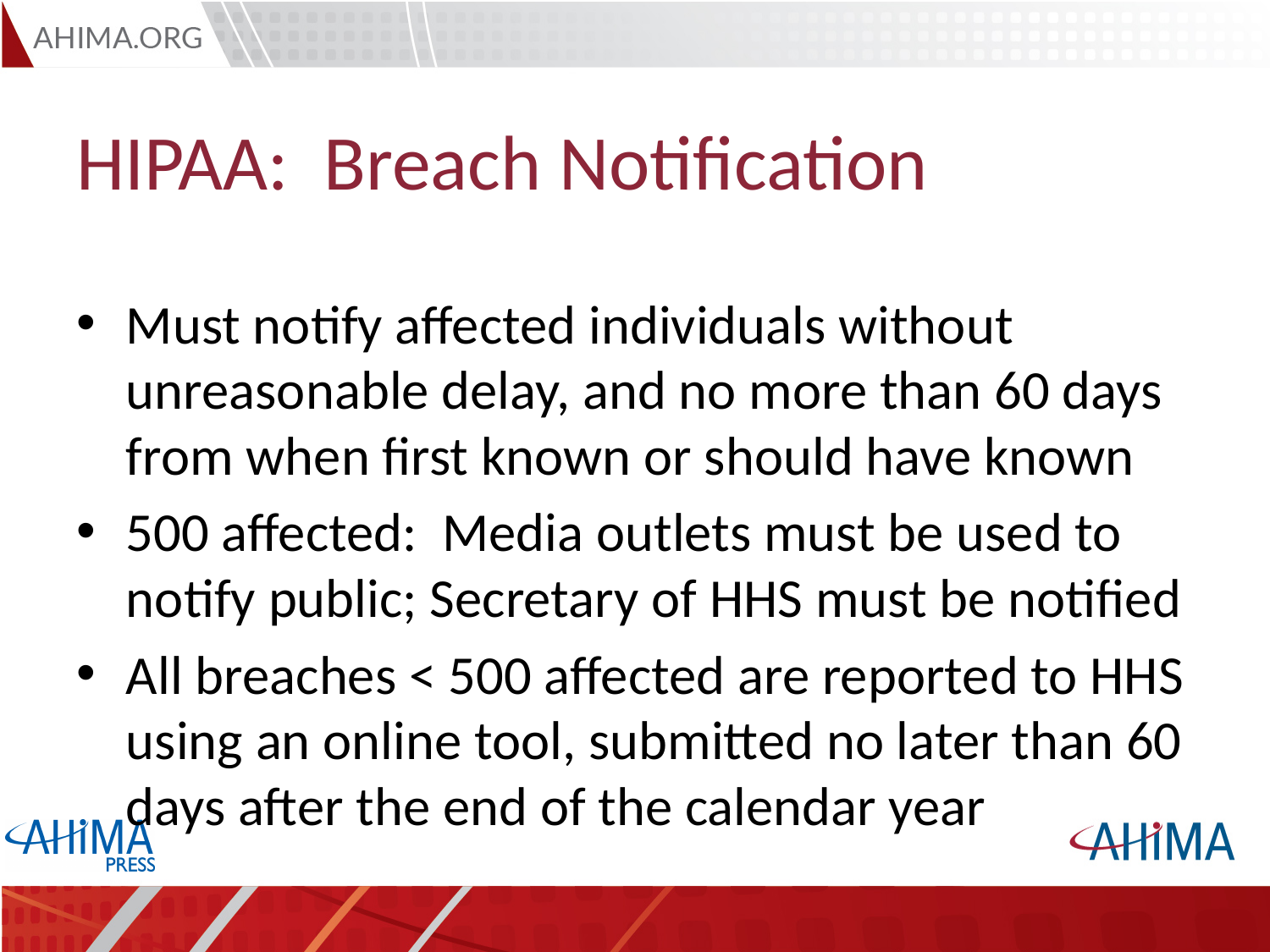

# HIPAA:  Breach Notification
Must notify affected individuals without unreasonable delay, and no more than 60 days from when first known or should have known
500 affected:  Media outlets must be used to notify public; Secretary of HHS must be notified
All breaches < 500 affected are reported to HHS using an online tool, submitted no later than 60 days after the end of the calendar year